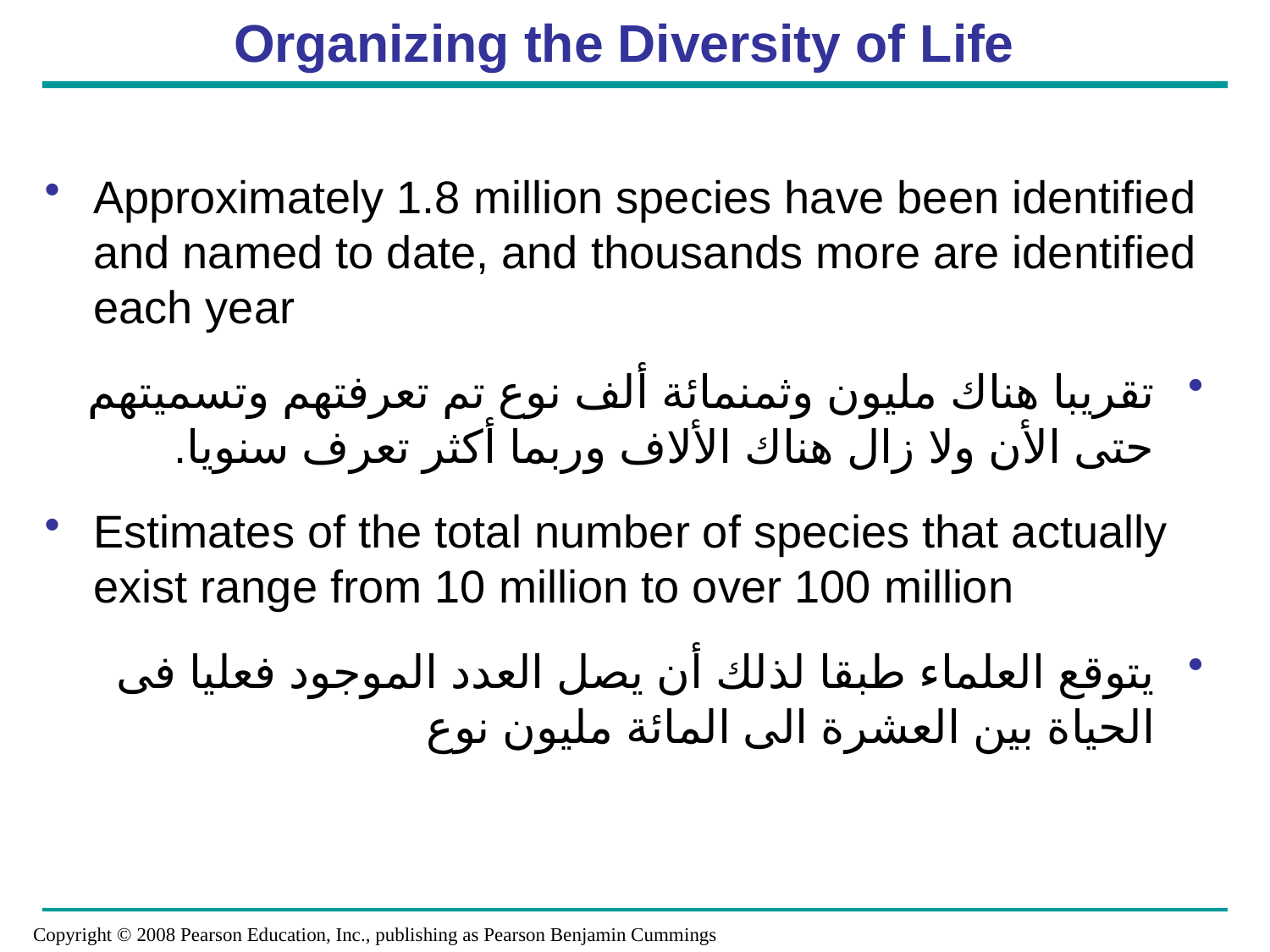

# Organizing the Diversity of Life

Approximately 1.8 million species have been identified and named to date, and thousands more are identified each year
تقريبا هناك مليون وثمنمائة ألف نوع تم تعرفتهم وتسميتهم حتى الأن ولا زال هناك الألاف وربما أكثر تعرف سنويا.
Estimates of the total number of species that actually exist range from 10 million to over 100 million
يتوقع العلماء طبقا لذلك أن يصل العدد الموجود فعليا فى الحياة بين العشرة الى المائة مليون نوع

Copyright © 2008 Pearson Education, Inc., publishing as Pearson Benjamin Cummings